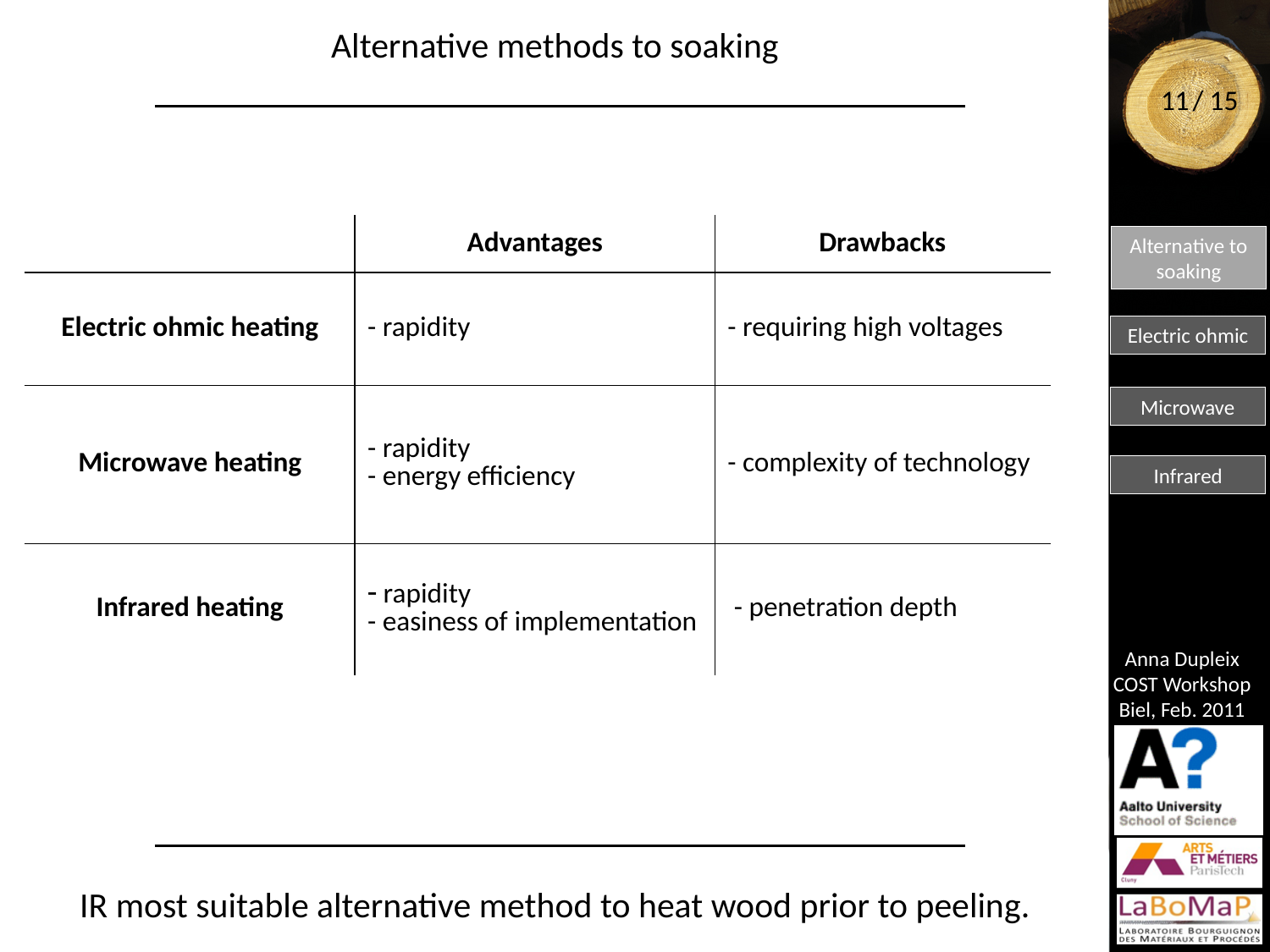

# Alternative methods to soaking
11
|  | Advantages | Drawbacks |
| --- | --- | --- |
| Electric ohmic heating | - rapidity | - requiring high voltages |
| Microwave heating | - rapidity - energy efficiency | - complexity of technology |
| Infrared heating | rapidity - easiness of implementation | - penetration depth |
IR most suitable alternative method to heat wood prior to peeling.